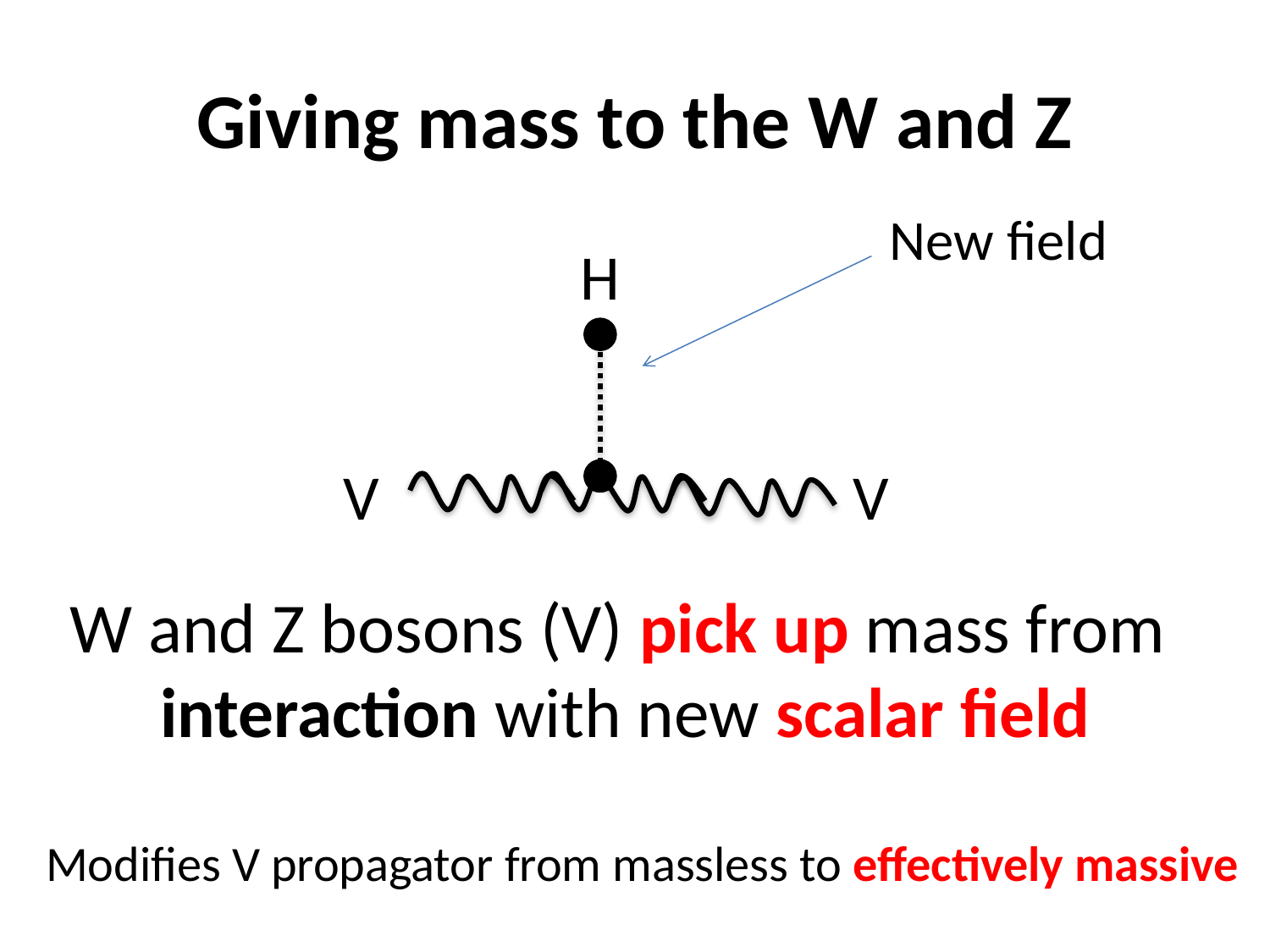

# Giving mass to the W and Z
New field
H

V
V

W and Z bosons (V) pick up mass from
interaction with new scalar field
Modifies V propagator from massless to effectively massive